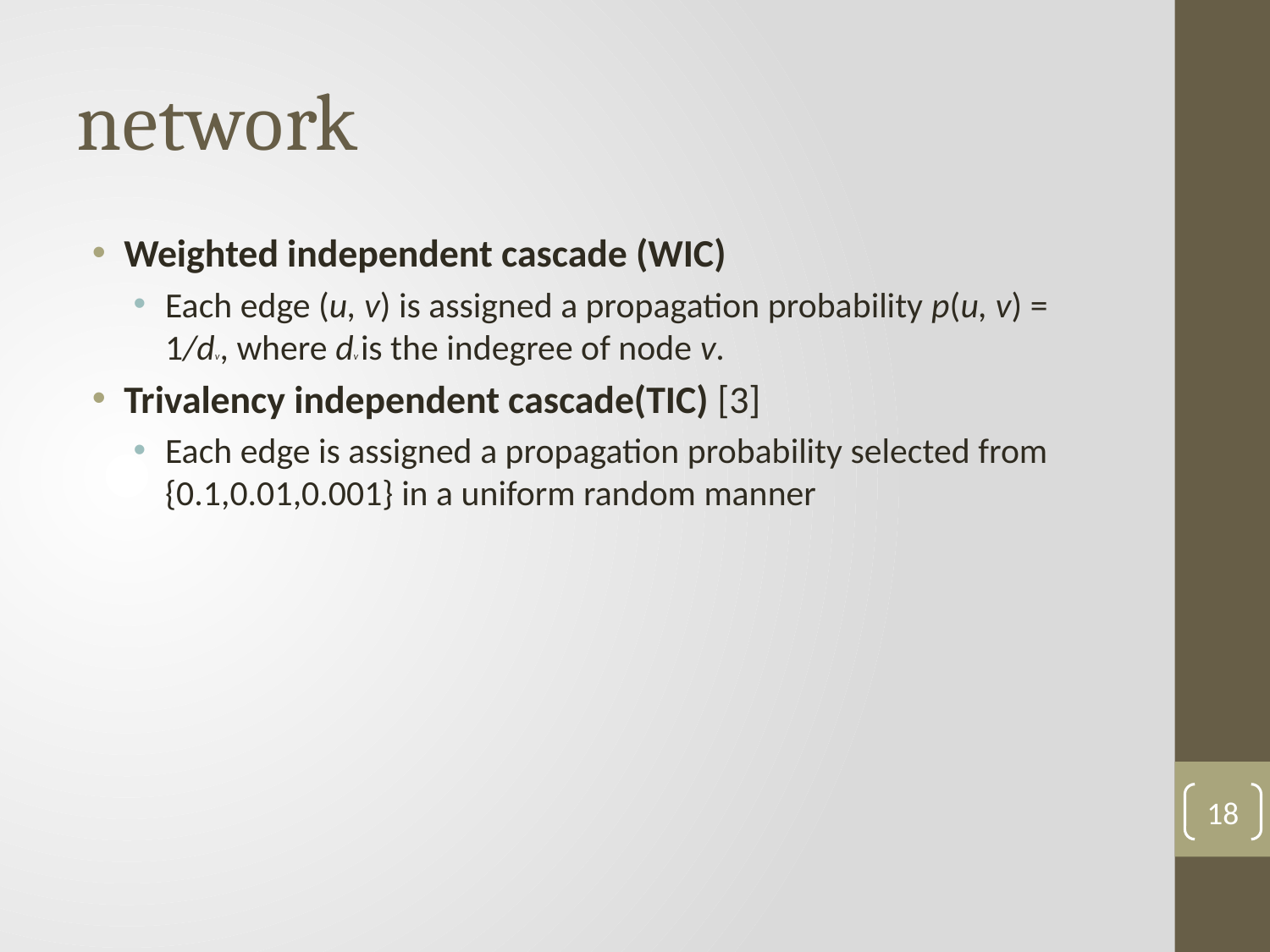

# network
Weighted independent cascade (WIC)
Each edge (u, v) is assigned a propagation probability p(u, v) = 1/dv, where dv is the indegree of node v.
Trivalency independent cascade(TIC) [3]
Each edge is assigned a propagation probability selected from {0.1,0.01,0.001} in a uniform random manner
18